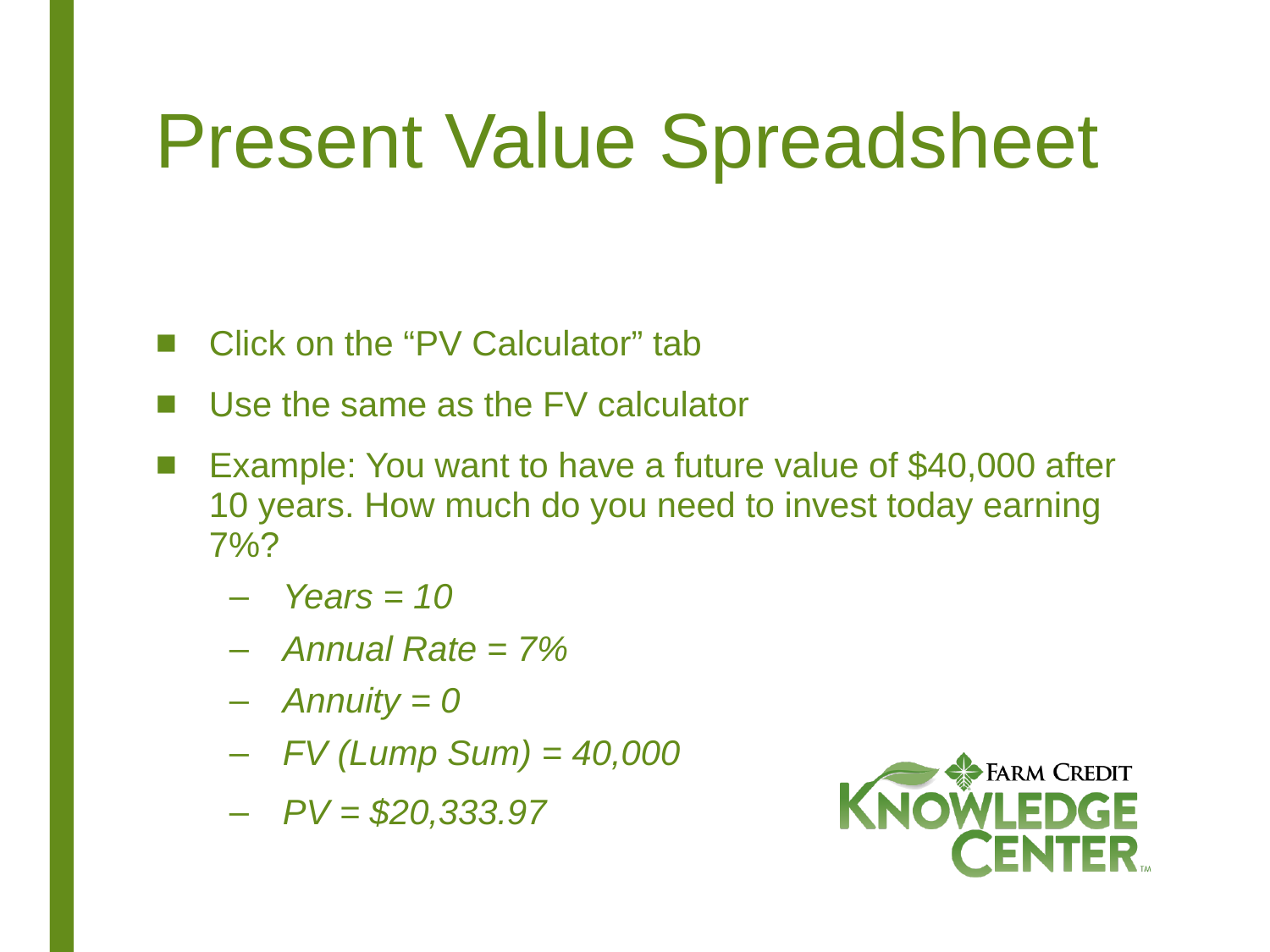

# Present Value Spreadsheet
Click on the “PV Calculator” tab
Use the same as the FV calculator
Example: You want to have a future value of $40,000 after 10 years. How much do you need to invest today earning 7%?
Years = 10
Annual Rate = 7%
Annuity = 0
FV (Lump Sum) = 40,000
PV = $20,333.97